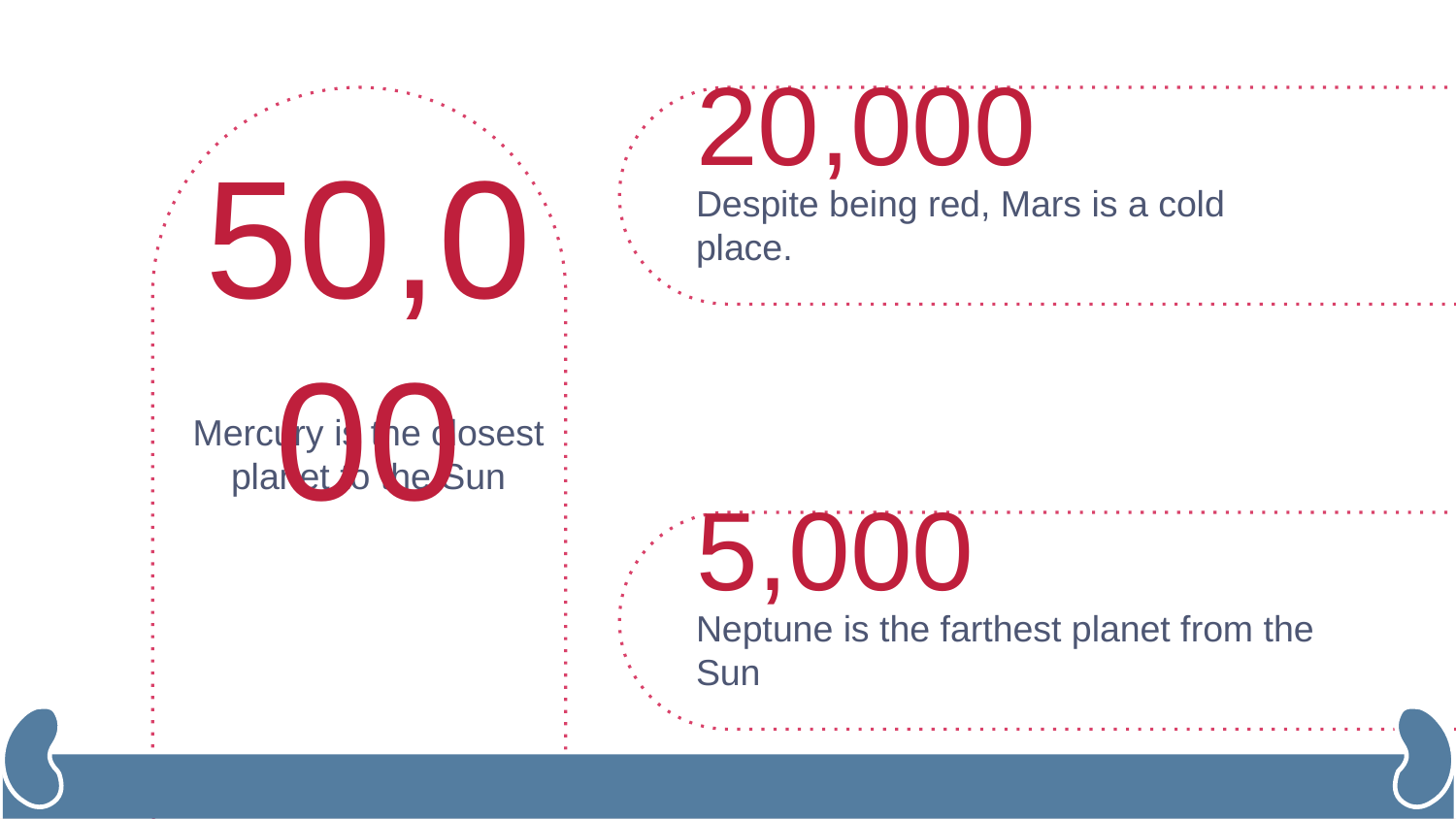

20,000
Despite being red, Mars is a cold place.
50,000
Mercury is the closest planet to the Sun
# 5,000
Neptune is the farthest planet from the Sun